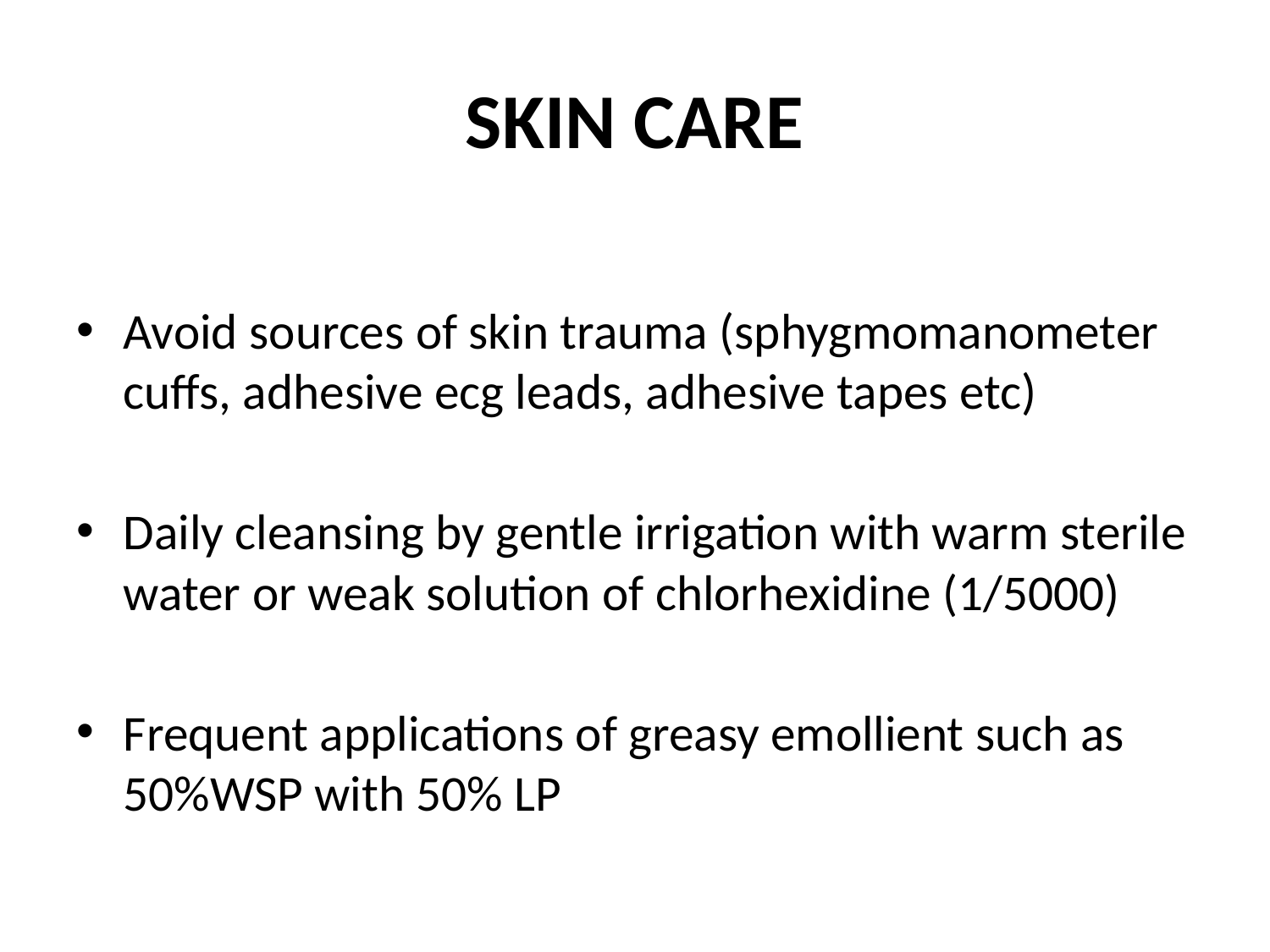

# SKIN CARE

Avoid sources of skin trauma (sphygmomanometer cuffs, adhesive ecg leads, adhesive tapes etc)

Daily cleansing by gentle irrigation with warm sterile water or weak solution of chlorhexidine (1/5000)

Frequent applications of greasy emollient such as 50%WSP with 50% LP